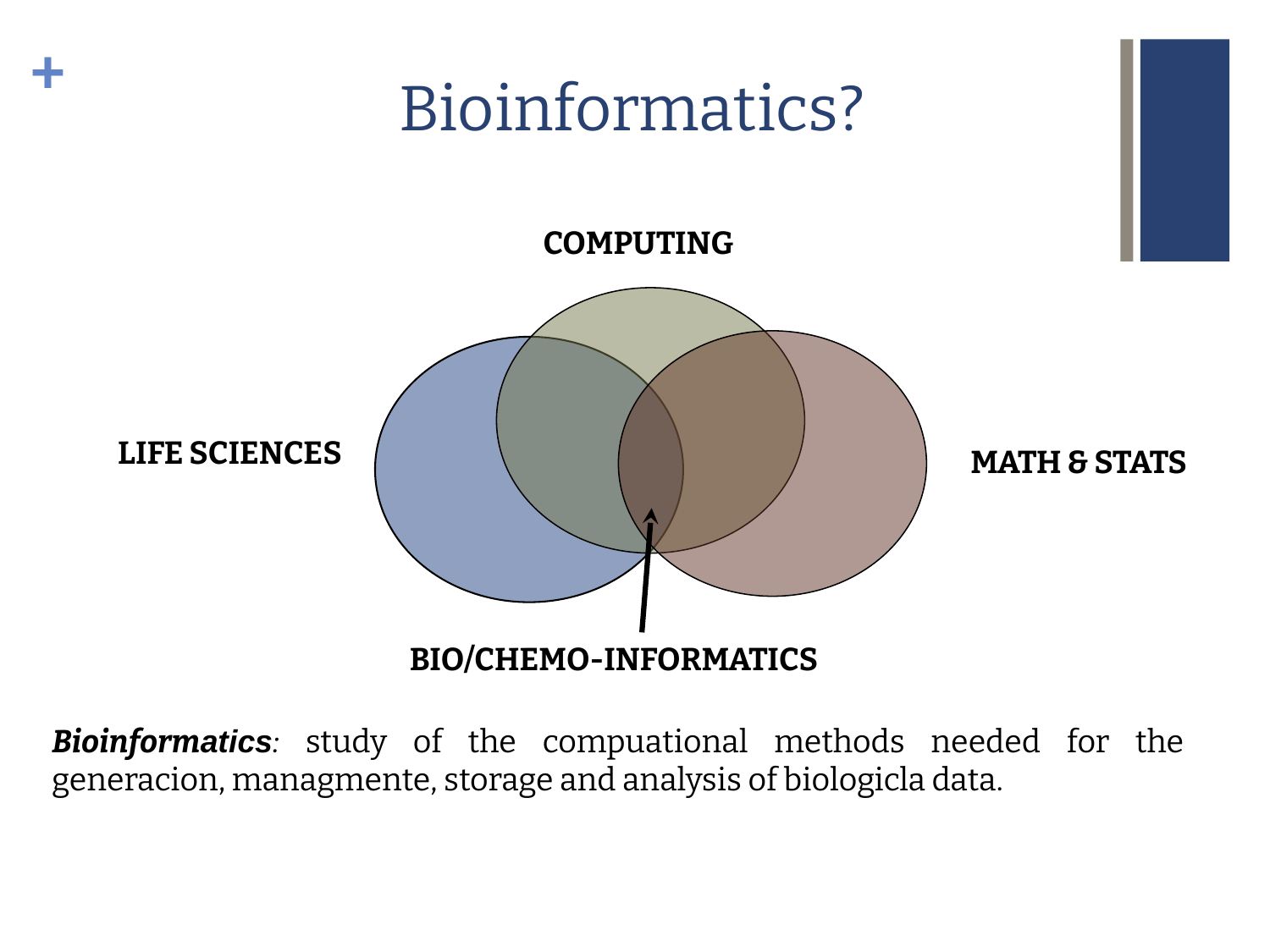

# Bioinformatics?
COMPUTING

MATH & STATS

LIFE SCIENCES
BIO/CHEMO-INFORMATICS
Bioinformatics: study of the compuational methods needed for the generacion, managmente, storage and analysis of biologicla data.